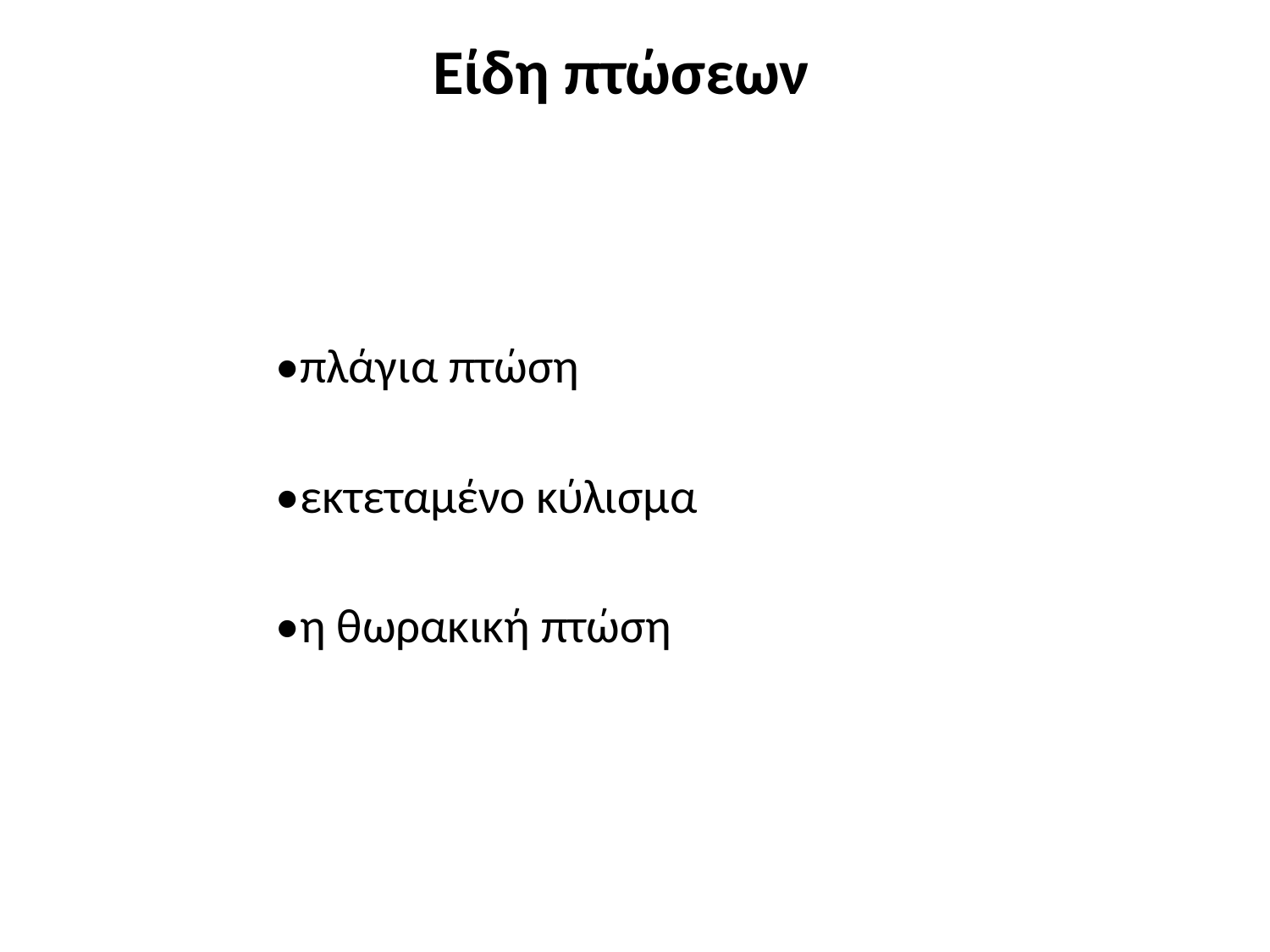

# Είδη πτώσεων
		•πλάγια πτώση
		•εκτεταμένο κύλισμα
		•η θωρακική πτώση